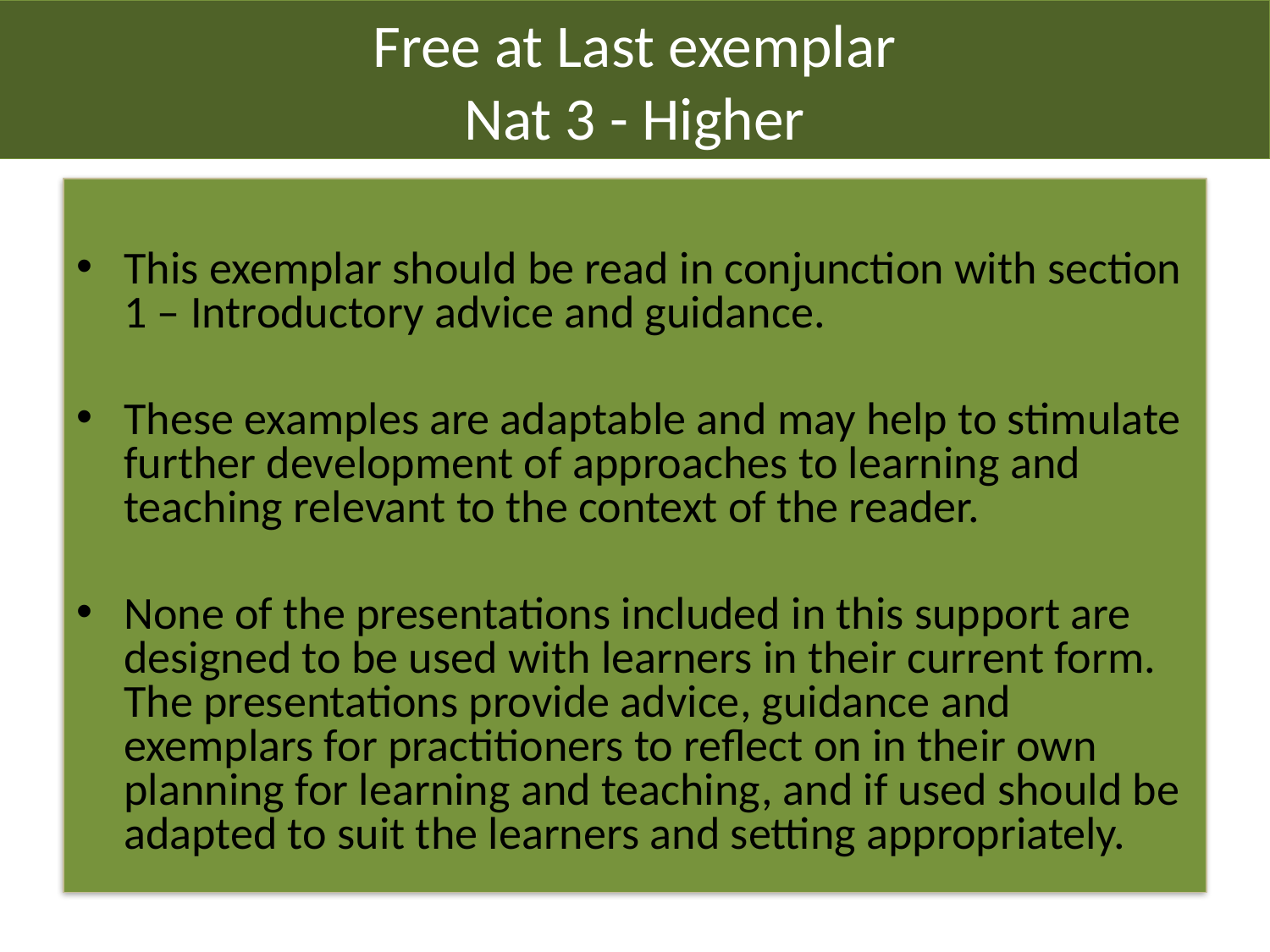

Free at Last exemplar
Nat 3 - Higher

This exemplar should be read in conjunction with section 1 – Introductory advice and guidance.

These examples are adaptable and may help to stimulate further development of approaches to learning and teaching relevant to the context of the reader.

None of the presentations included in this support are designed to be used with learners in their current form. The presentations provide advice, guidance and exemplars for practitioners to reflect on in their own planning for learning and teaching, and if used should be adapted to suit the learners and setting appropriately.